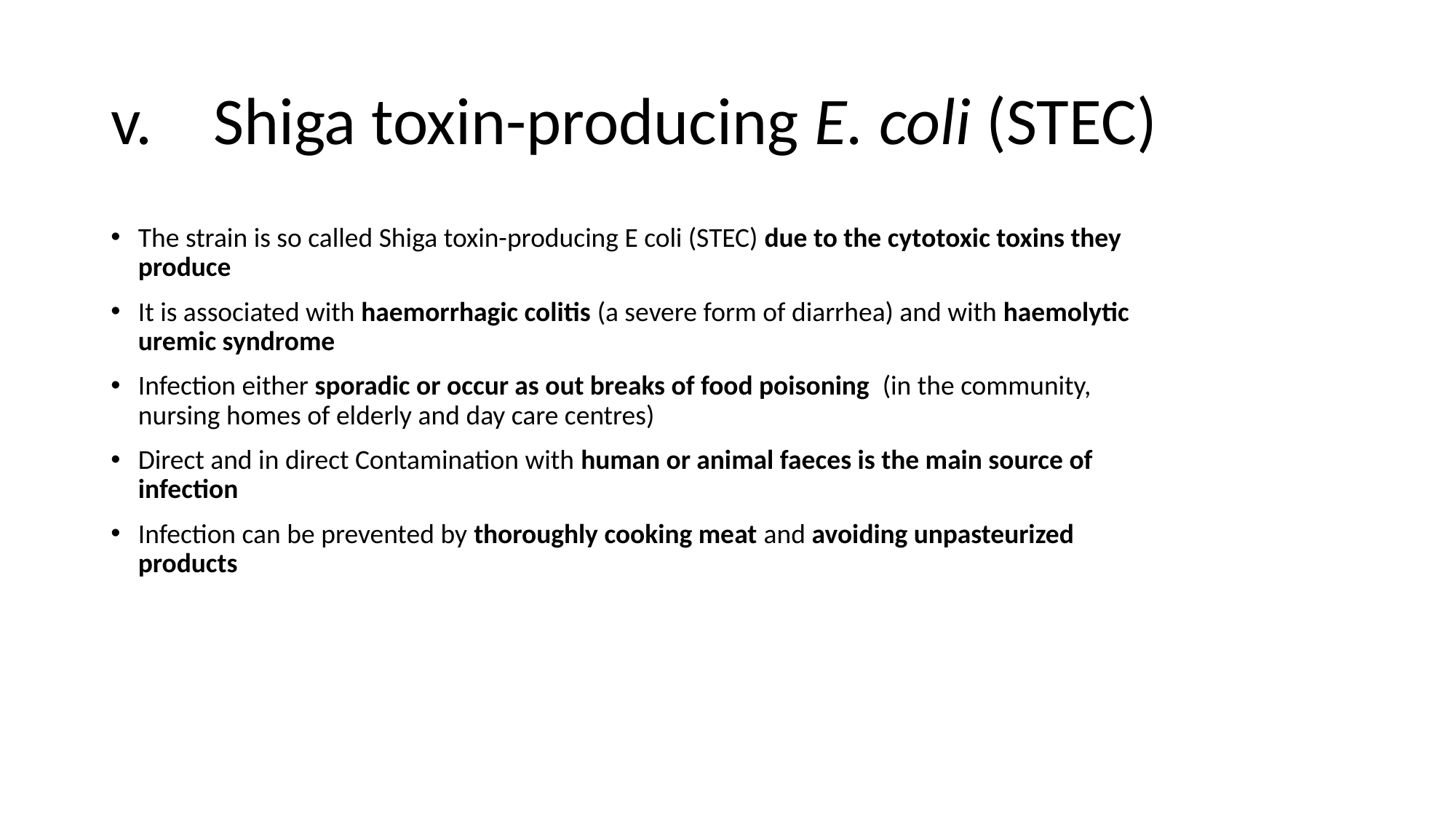

# Shiga toxin-producing E. coli (STEC)
The strain is so called Shiga toxin-producing E coli (STEC) due to the cytotoxic toxins they produce
It is associated with haemorrhagic colitis (a severe form of diarrhea) and with haemolytic uremic syndrome
Infection either sporadic or occur as out breaks of food poisoning  (in the community, nursing homes of elderly and day care centres)
Direct and in direct Contamination with human or animal faeces is the main source of infection
Infection can be prevented by thoroughly cooking meat and avoiding unpasteurized products